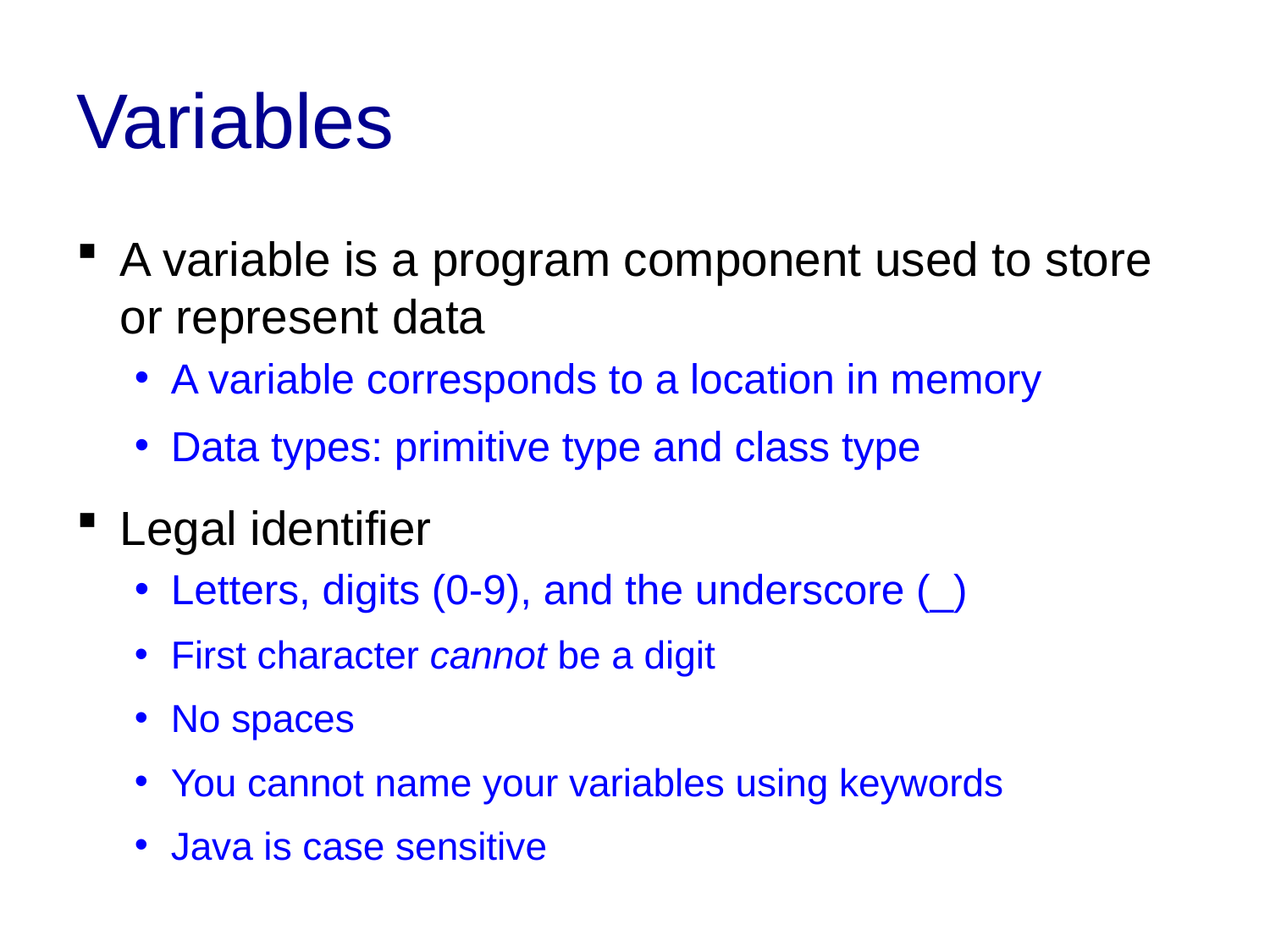

# Variables
A variable is a program component used to store or represent data
A variable corresponds to a location in memory
Data types: primitive type and class type
Legal identifier
Letters, digits (0-9), and the underscore (_)
First character cannot be a digit
No spaces
You cannot name your variables using keywords
Java is case sensitive